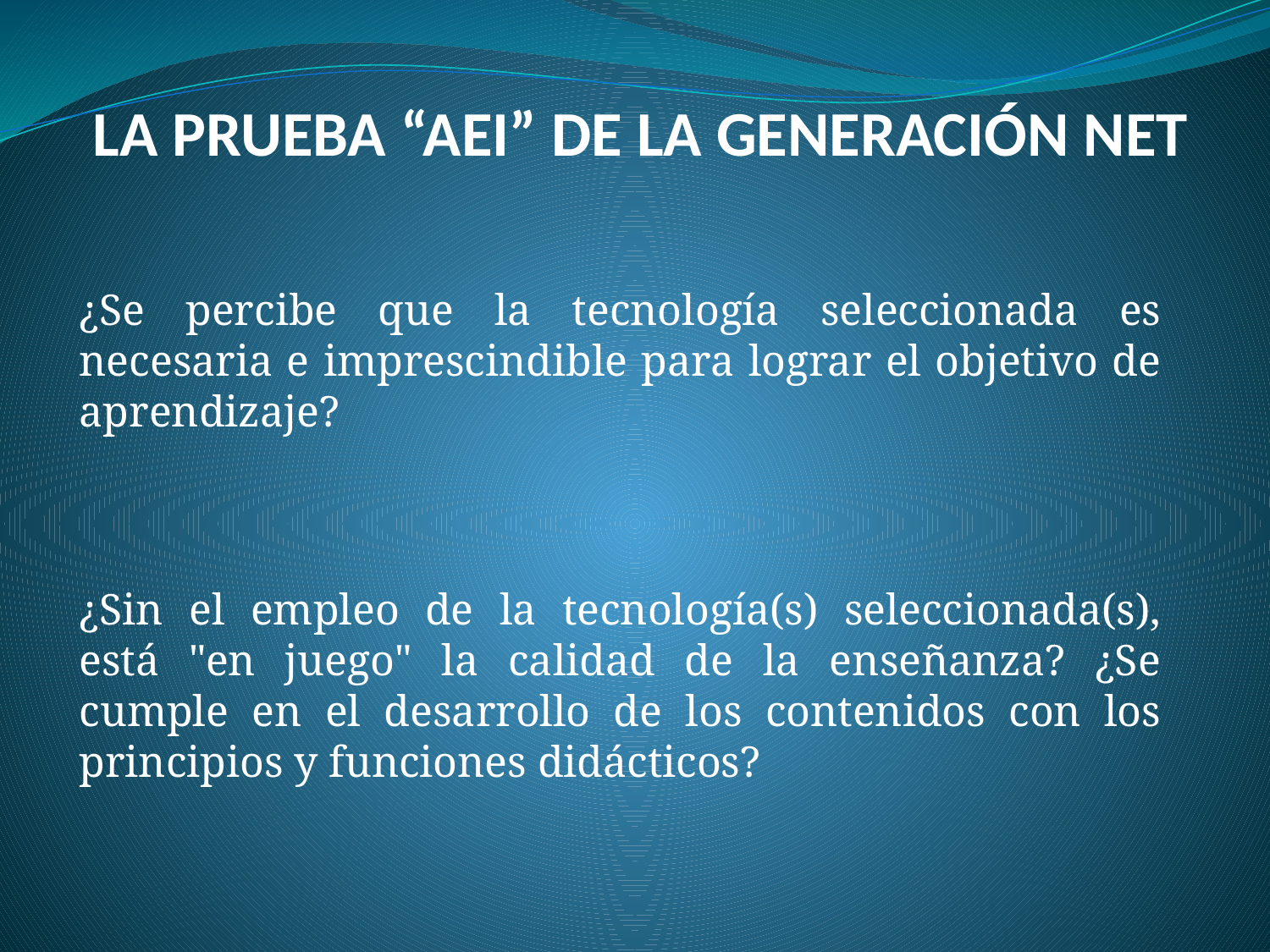

LA PRUEBA “AEI” DE LA GENERACIÓN NET

¿Se percibe que la tecnología seleccionada es necesaria e imprescindible para lograr el objetivo de aprendizaje?

¿Sin el empleo de la tecnología(s) seleccionada(s), está "en juego" la calidad de la enseñanza? ¿Se cumple en el desarrollo de los contenidos con los principios y funciones didácticos?